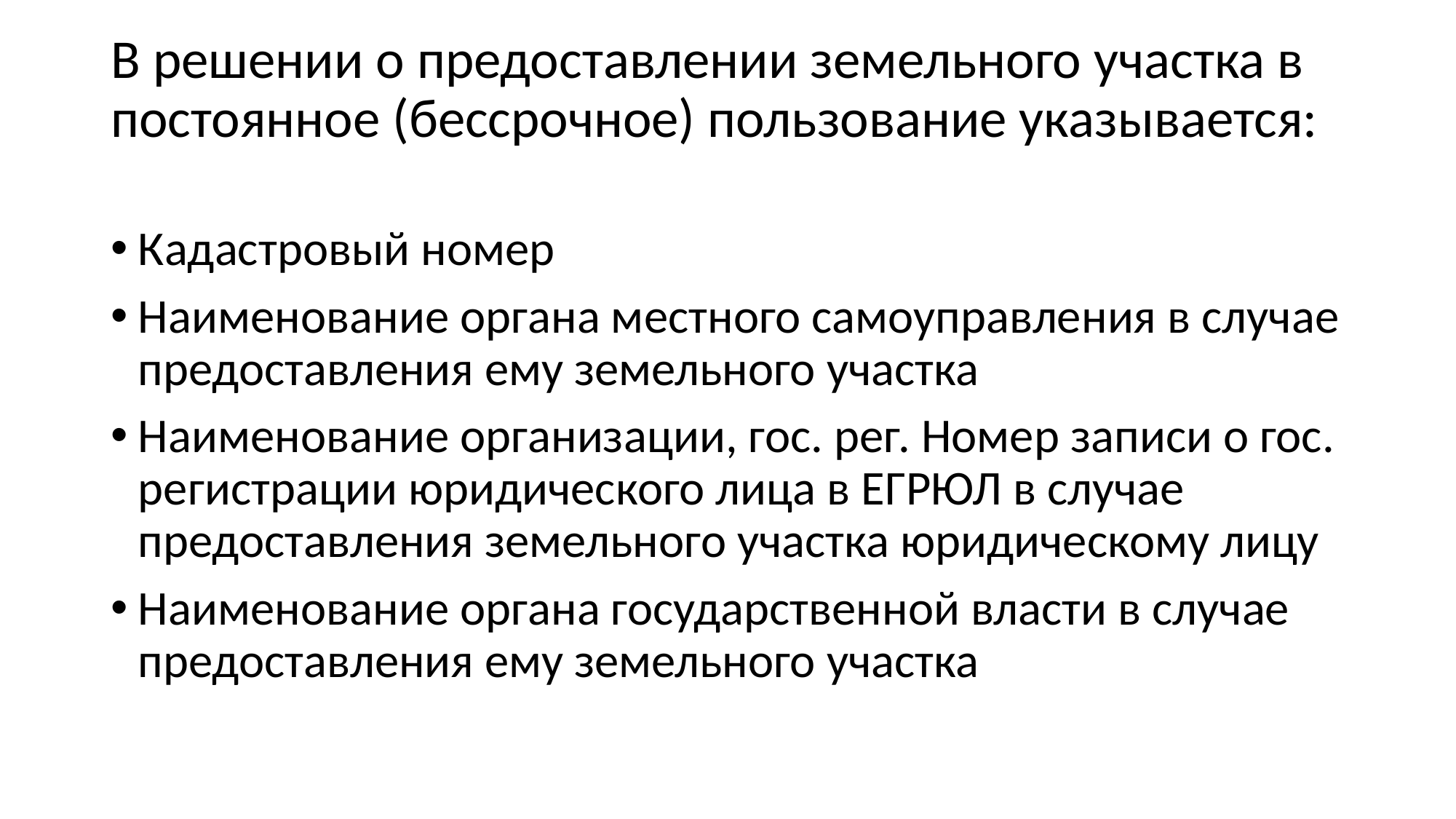

# В решении о предоставлении земельного участка в постоянное (бессрочное) пользование указывается:
Кадастровый номер
Наименование органа местного самоуправления в случае предоставления ему земельного участка
Наименование организации, гос. рег. Номер записи о гос. регистрации юридического лица в ЕГРЮЛ в случае предоставления земельного участка юридическому лицу
Наименование органа государственной власти в случае предоставления ему земельного участка